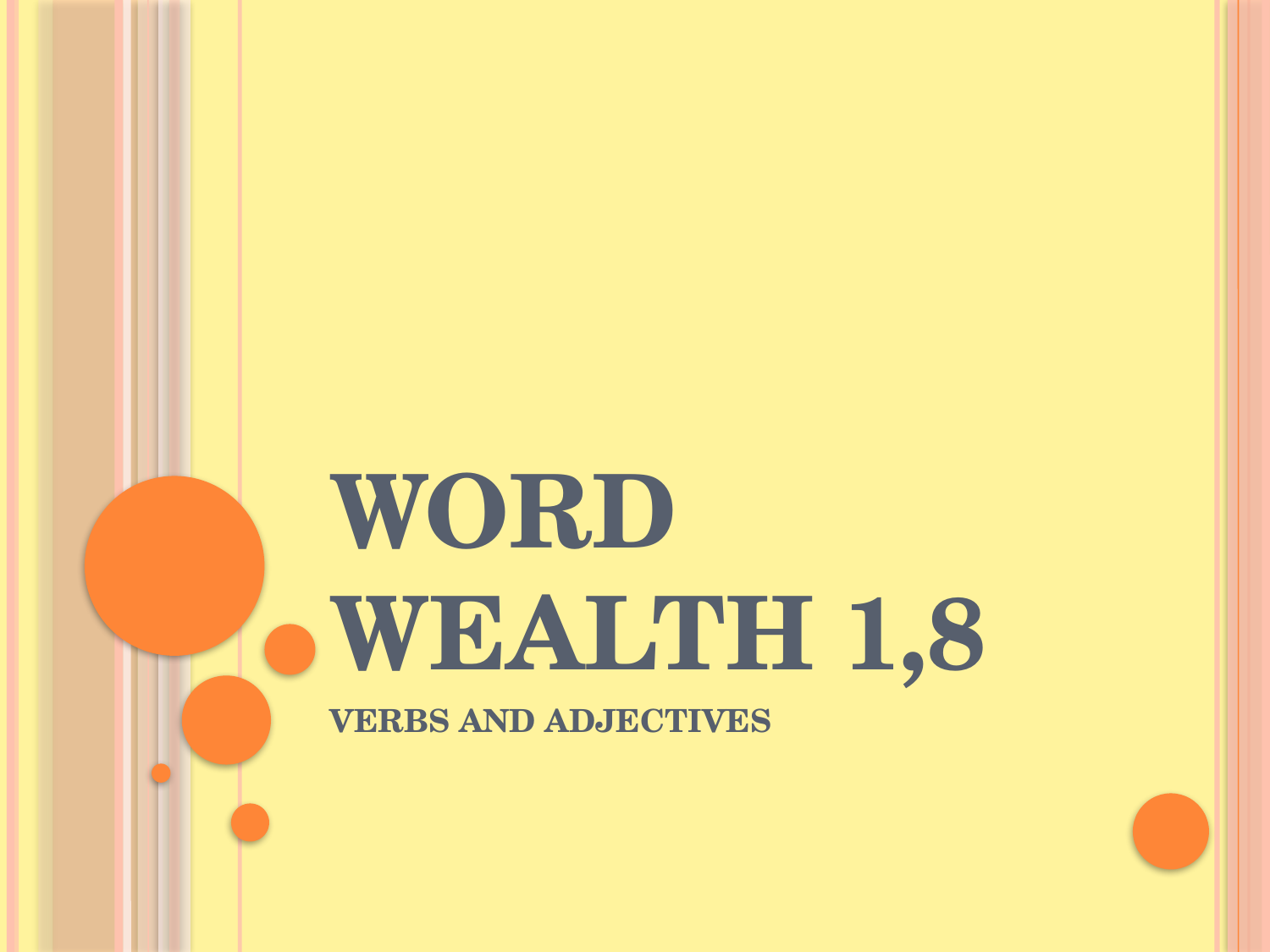

# Word Wealth 1,8
VERBS AND ADJECTIVES